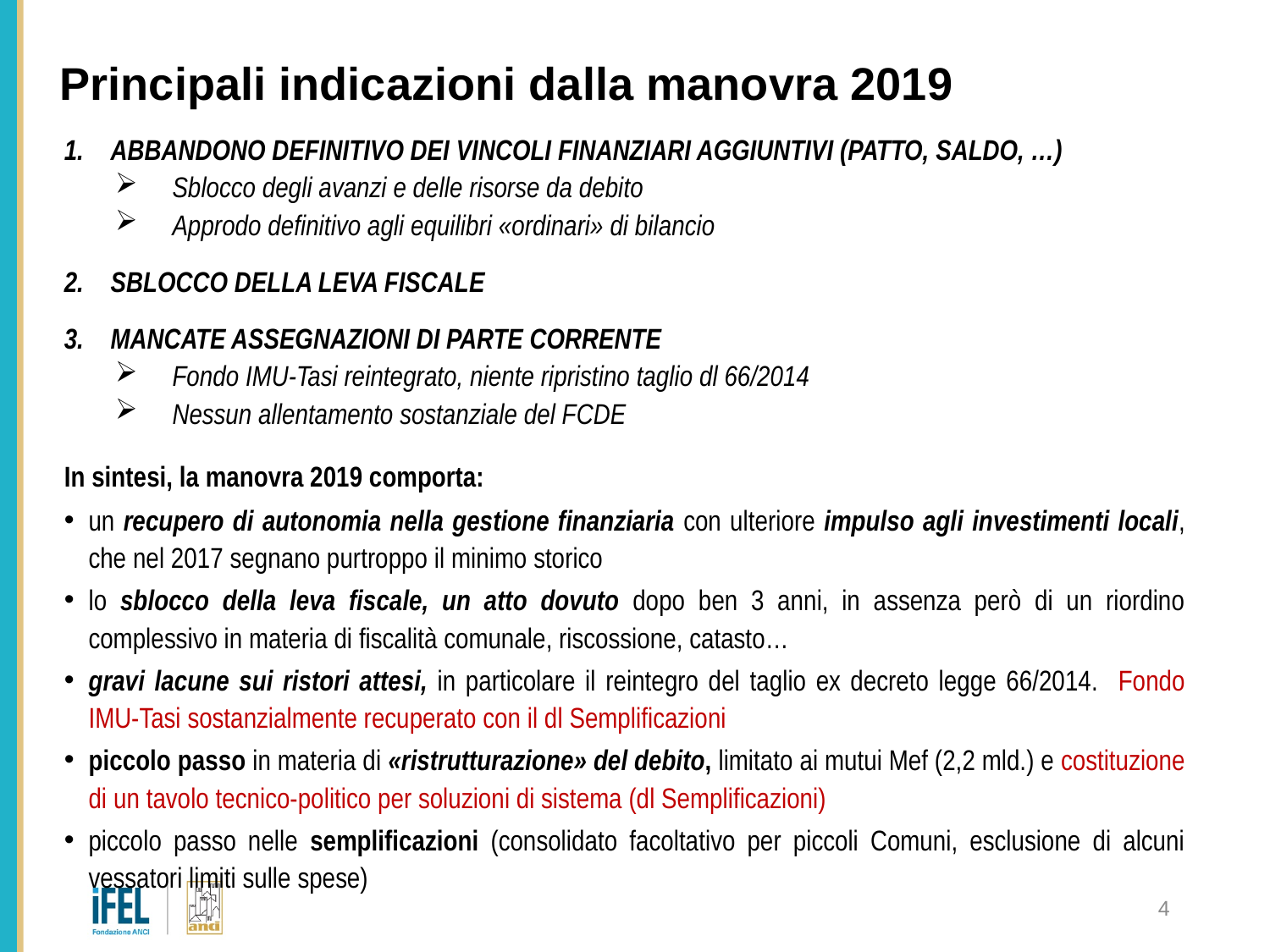

# Principali indicazioni dalla manovra 2019
ABBANDONO DEFINITIVO DEI VINCOLI FINANZIARI AGGIUNTIVI (PATTO, SALDO, …)
Sblocco degli avanzi e delle risorse da debito
Approdo definitivo agli equilibri «ordinari» di bilancio
SBLOCCO DELLA LEVA FISCALE
MANCATE ASSEGNAZIONI DI PARTE CORRENTE
Fondo IMU-Tasi reintegrato, niente ripristino taglio dl 66/2014
Nessun allentamento sostanziale del FCDE
In sintesi, la manovra 2019 comporta:
un recupero di autonomia nella gestione finanziaria con ulteriore impulso agli investimenti locali, che nel 2017 segnano purtroppo il minimo storico
lo sblocco della leva fiscale, un atto dovuto dopo ben 3 anni, in assenza però di un riordino complessivo in materia di fiscalità comunale, riscossione, catasto…
gravi lacune sui ristori attesi, in particolare il reintegro del taglio ex decreto legge 66/2014.  Fondo IMU-Tasi sostanzialmente recuperato con il dl Semplificazioni
piccolo passo in materia di «ristrutturazione» del debito, limitato ai mutui Mef (2,2 mld.) e costituzione di un tavolo tecnico-politico per soluzioni di sistema (dl Semplificazioni)
piccolo passo nelle semplificazioni (consolidato facoltativo per piccoli Comuni, esclusione di alcuni vessatori limiti sulle spese)
4